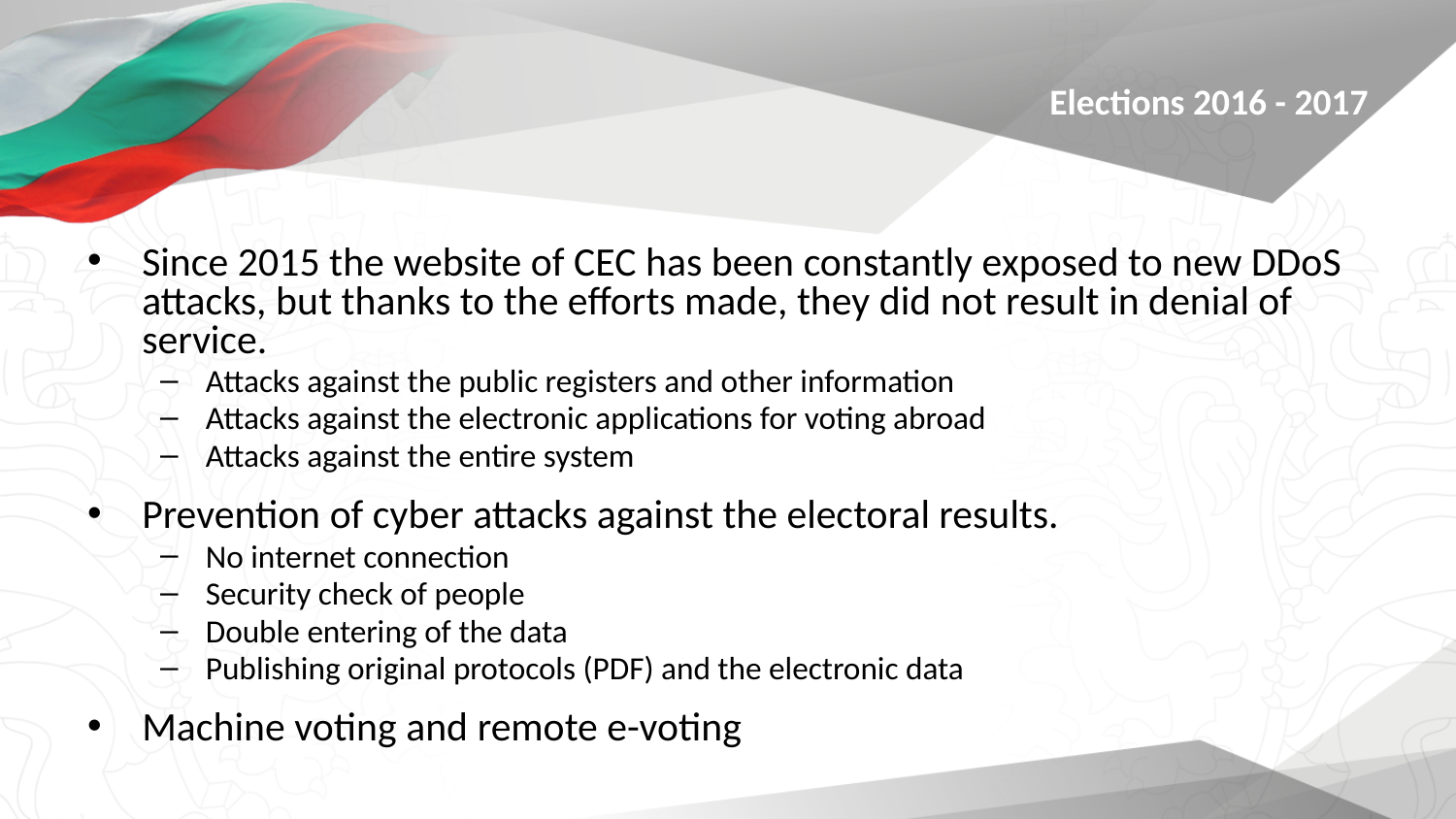

Elections 2016 - 2017
Since 2015 the website of CEC has been constantly exposed to new DDoS attacks, but thanks to the efforts made, they did not result in denial of service.
Attacks against the public registers and other information
Attacks against the electronic applications for voting abroad
Attacks against the entire system
Prevention of cyber attacks against the electoral results.
No internet connection
Security check of people
Double entering of the data
Publishing original protocols (PDF) and the electronic data
Machine voting and remote e-voting